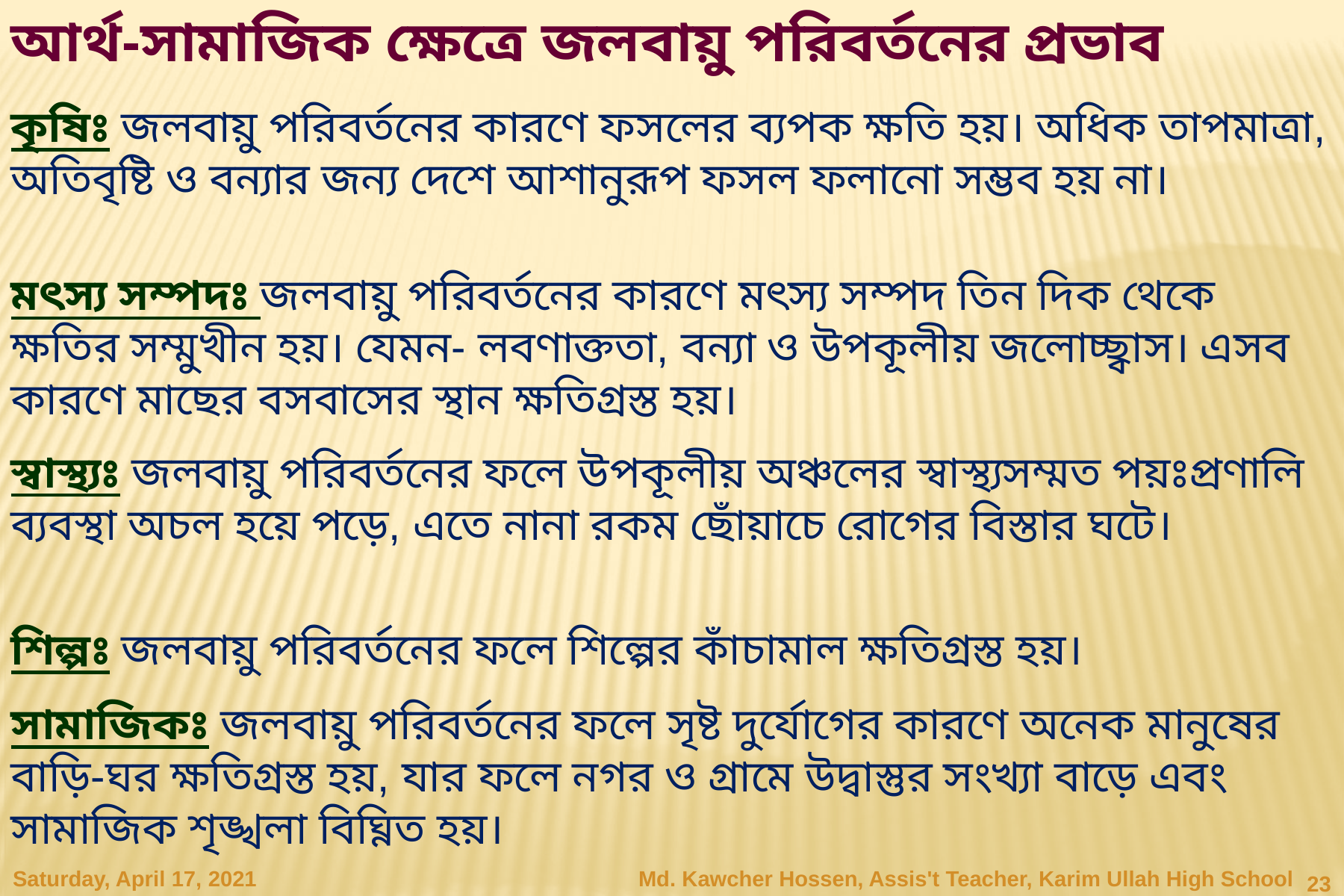

আর্থ-সামাজিক ক্ষেত্রে জলবায়ু পরিবর্তনের প্রভাব
কৃষিঃ জলবায়ু পরিবর্তনের কারণে ফসলের ব্যপক ক্ষতি হয়। অধিক তাপমাত্রা, অতিবৃষ্টি ও বন্যার জন্য দেশে আশানুরূপ ফসল ফলানো সম্ভব হয় না।
মৎস্য সম্পদঃ জলবায়ু পরিবর্তনের কারণে মৎস্য সম্পদ তিন দিক থেকে ক্ষতির সম্মুখীন হয়। যেমন- লবণাক্ততা, বন্যা ও উপকূলীয় জলোচ্ছ্বাস। এসব কারণে মাছের বসবাসের স্থান ক্ষতিগ্রস্ত হয়।
স্বাস্থ্যঃ জলবায়ু পরিবর্তনের ফলে উপকূলীয় অঞ্চলের স্বাস্থ্যসম্মত পয়ঃপ্রণালি ব্যবস্থা অচল হয়ে পড়ে, এতে নানা রকম ছোঁয়াচে রোগের বিস্তার ঘটে।
শিল্পঃ জলবায়ু পরিবর্তনের ফলে শিল্পের কাঁচামাল ক্ষতিগ্রস্ত হয়।
সামাজিকঃ জলবায়ু পরিবর্তনের ফলে সৃষ্ট দুর্যোগের কারণে অনেক মানুষের বাড়ি-ঘর ক্ষতিগ্রস্ত হয়, যার ফলে নগর ও গ্রামে উদ্বাস্তুর সংখ্যা বাড়ে এবং সামাজিক শৃঙ্খলা বিঘ্নিত হয়।
Saturday, April 17, 2021
Md. Kawcher Hossen, Assis't Teacher, Karim Ullah High School
23